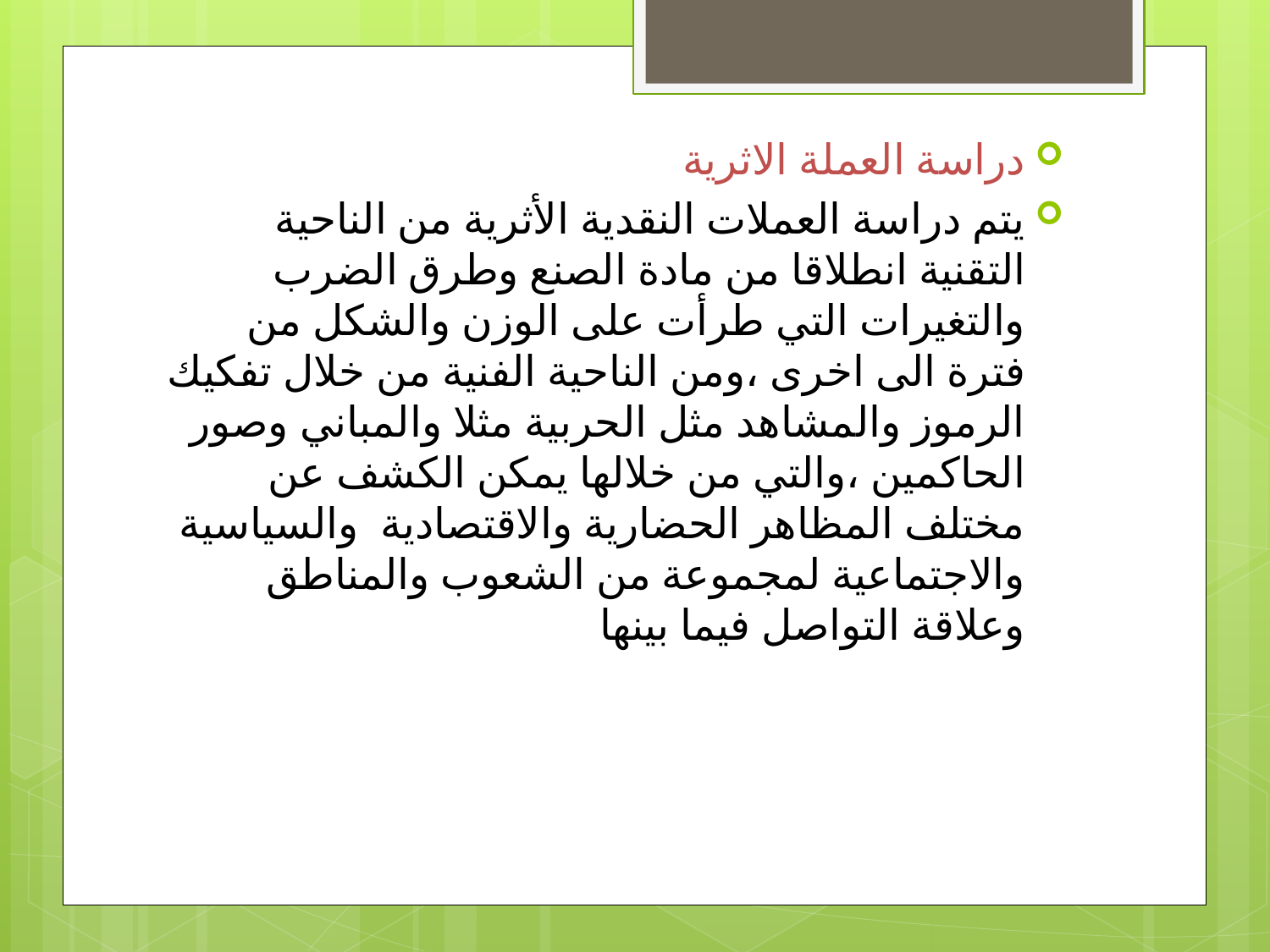

دراسة العملة الاثریة
یتم دراسة العملات النقدیة الأثرية من الناحية التقنیة انطلاقا من مادة الصنع وطرق الضرب والتغیرات التي طرأت على الوزن والشكل من فترة الى اخرى ،ومن الناحیة الفنیة من خلال تفكیك الرموز والمشاهد مثل الحربیة مثلا والمباني وصور الحاكمین ،والتي من خلالها یمكن الكشف عن مختلف المظاهر الحضاریة والاقتصادیة  والسیاسیة والاجتماعیة لمجموعة من الشعوب والمناطق وعلاقة التواصل فیما بینها